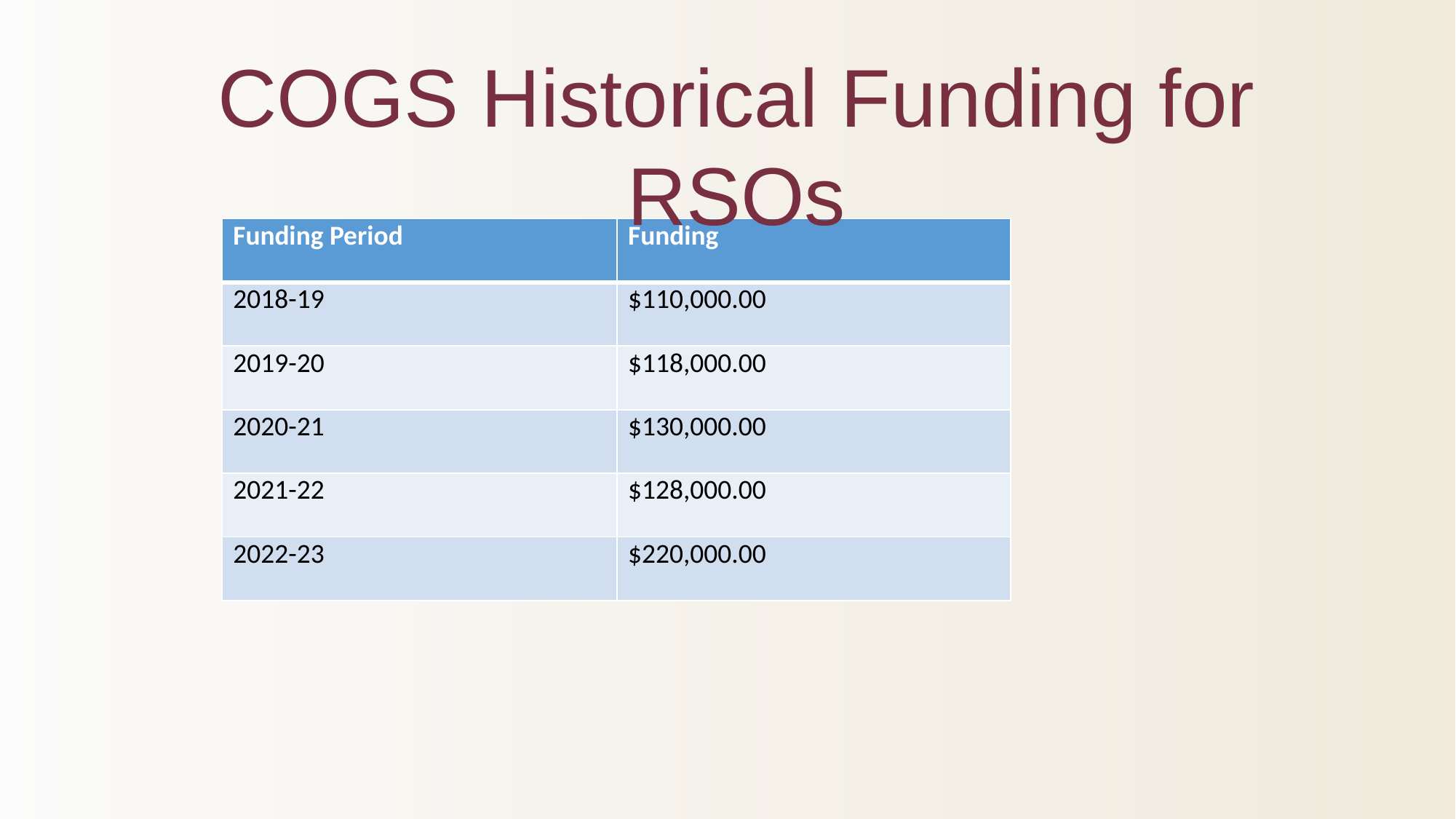

COGS Historical Funding for RSOs
| Funding Period | Funding |
| --- | --- |
| 2018-19 | $110,000.00 |
| 2019-20 | $118,000.00 |
| 2020-21 | $130,000.00 |
| 2021-22 | $128,000.00 |
| 2022-23 | $220,000.00 |